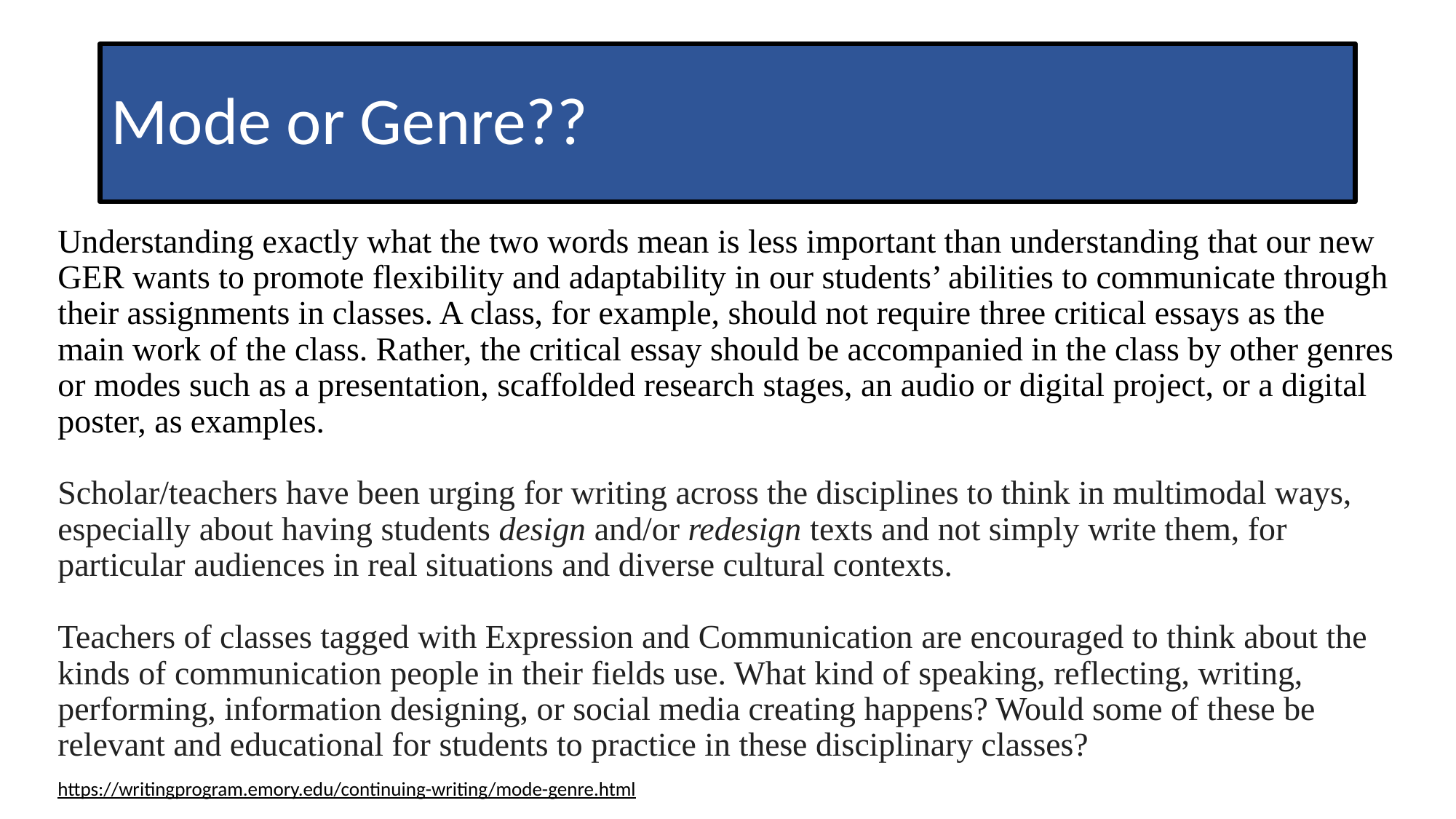

# Mode or Genre??
Understanding exactly what the two words mean is less important than understanding that our new GER wants to promote flexibility and adaptability in our students’ abilities to communicate through their assignments in classes. A class, for example, should not require three critical essays as the main work of the class. Rather, the critical essay should be accompanied in the class by other genres or modes such as a presentation, scaffolded research stages, an audio or digital project, or a digital poster, as examples.

Scholar/teachers have been urging for writing across the disciplines to think in multimodal ways, especially about having students design and/or redesign texts and not simply write them, for particular audiences in real situations and diverse cultural contexts.

Teachers of classes tagged with Expression and Communication are encouraged to think about the kinds of communication people in their fields use. What kind of speaking, reflecting, writing, performing, information designing, or social media creating happens? Would some of these be relevant and educational for students to practice in these disciplinary classes?
https://writingprogram.emory.edu/continuing-writing/mode-genre.html